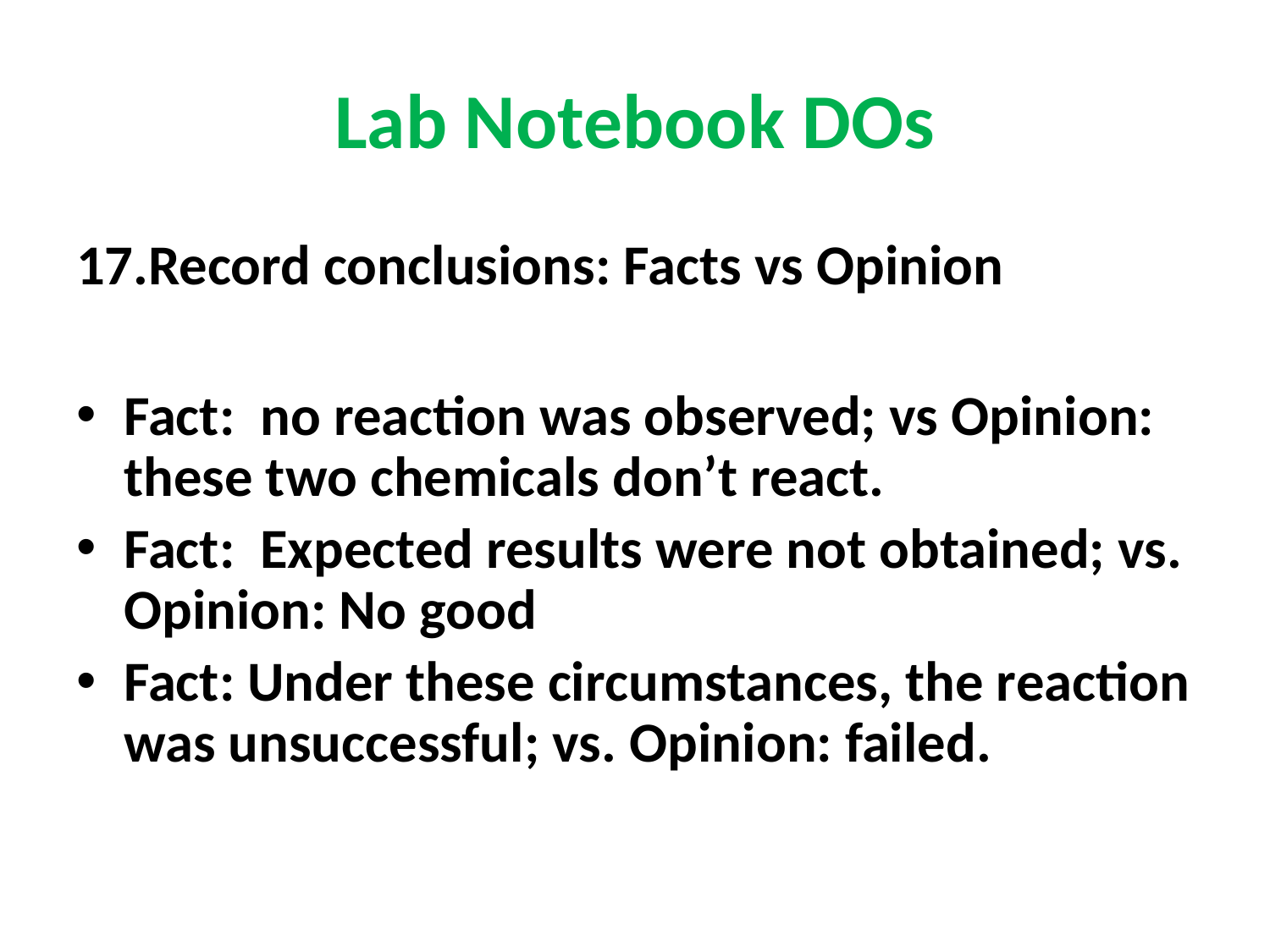

# Lab Notebook DOs
Record conclusions: Facts vs Opinion

Fact:  no reaction was observed; vs Opinion: these two chemicals don’t react.
Fact:  Expected results were not obtained; vs. Opinion: No good
Fact: Under these circumstances, the reaction was unsuccessful; vs. Opinion: failed.